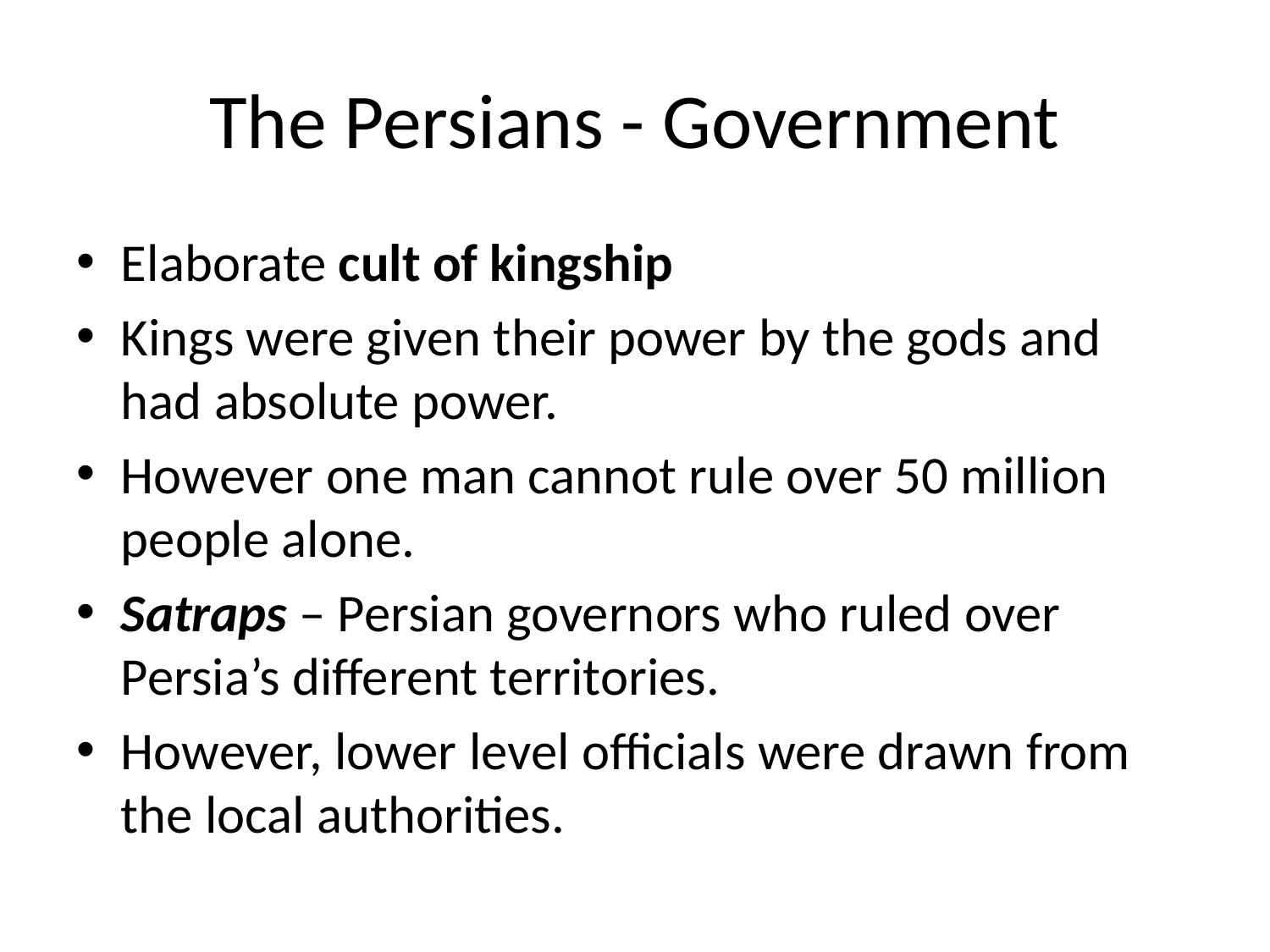

# The Persians - Government
Elaborate cult of kingship
Kings were given their power by the gods and had absolute power.
However one man cannot rule over 50 million people alone.
Satraps – Persian governors who ruled over Persia’s different territories.
However, lower level officials were drawn from the local authorities.